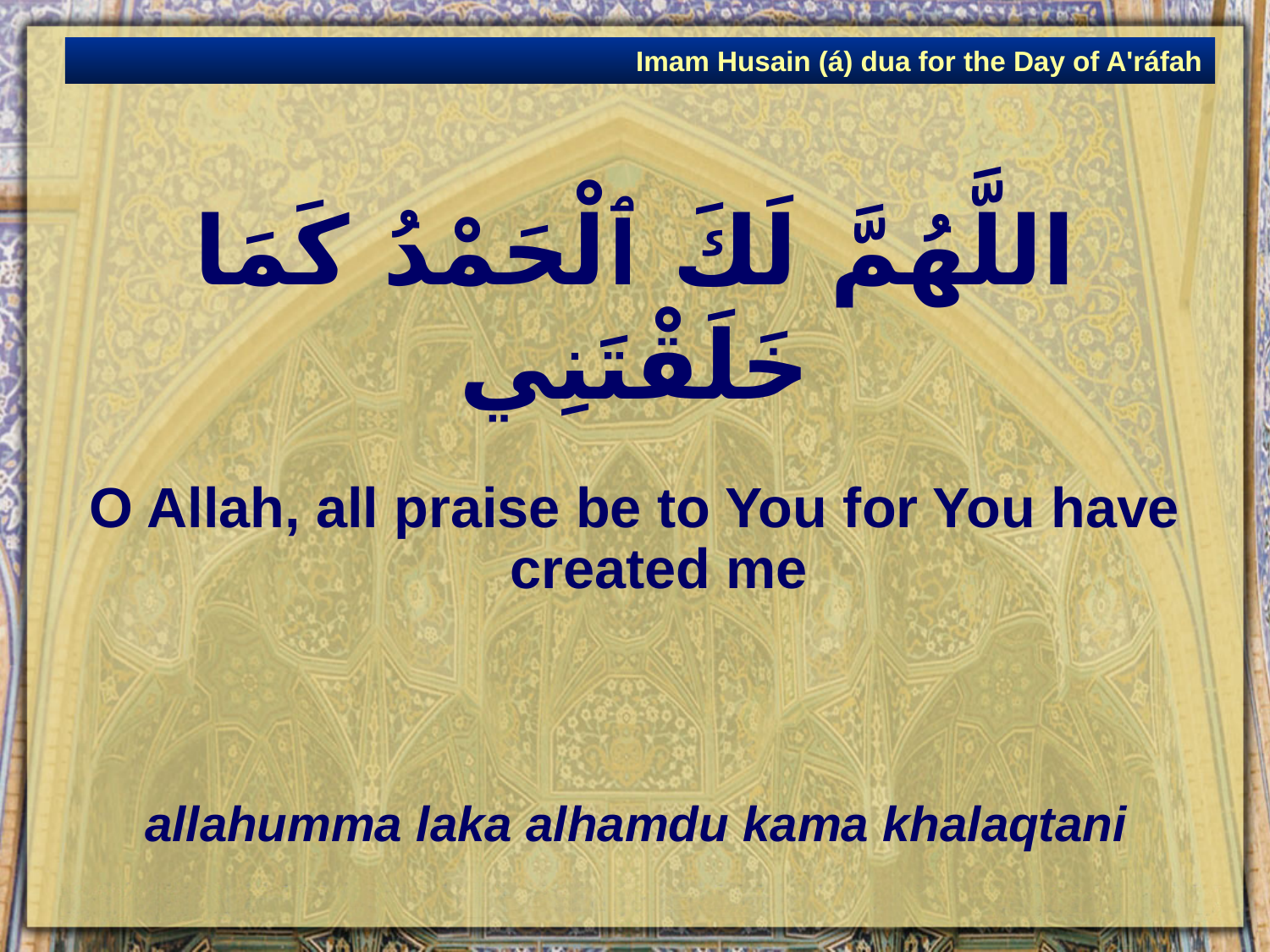

Imam Husain (á) dua for the Day of A'ráfah
# اللَّهُمَّ لَكَ ٱلْحَمْدُ كَمَا خَلَقْتَنِي
O Allah, all praise be to You for You have created me
allahumma laka alhamdu kama khalaqtani